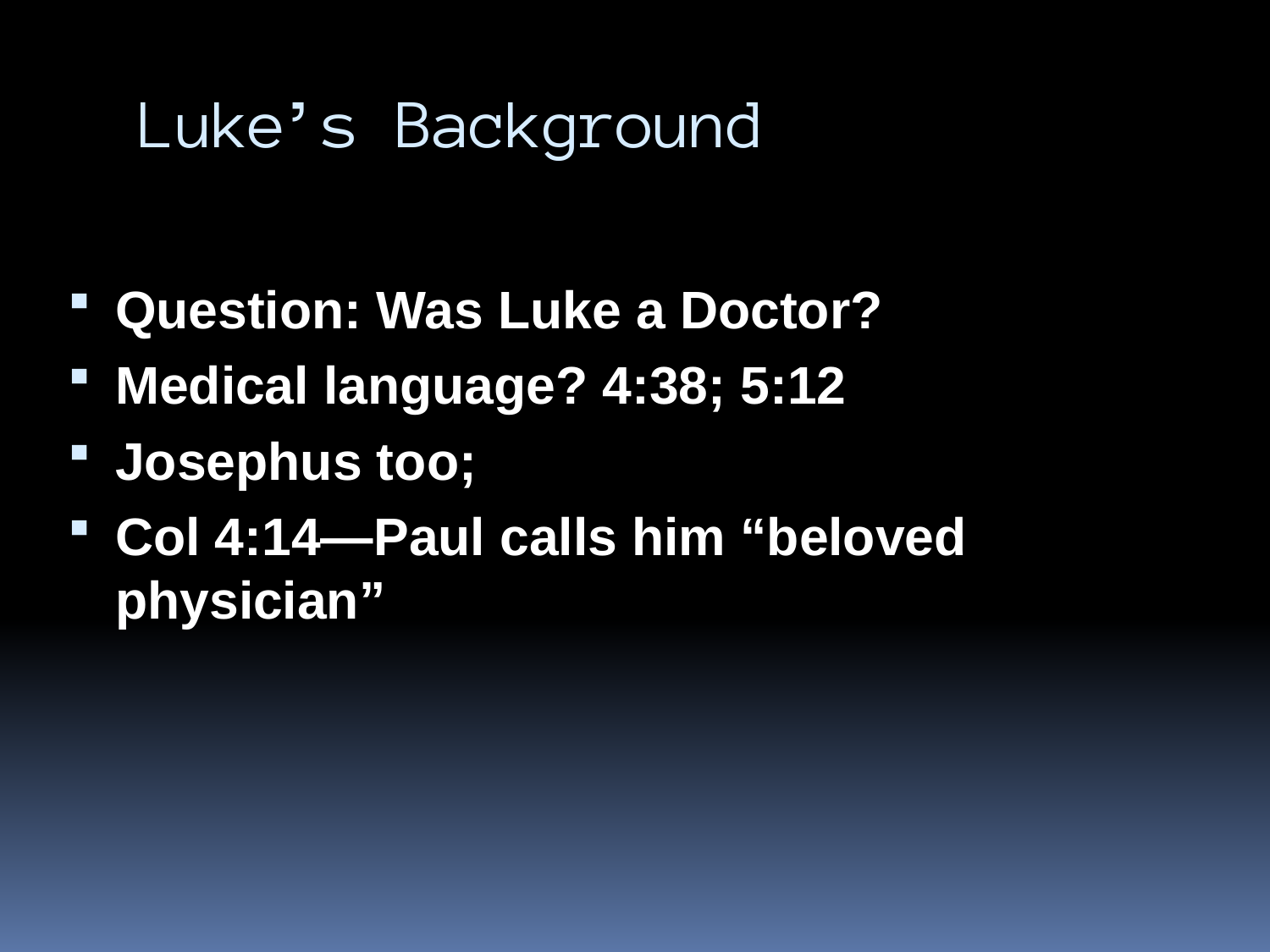

# Luke’s Background
Question: Was Luke a Doctor?
Medical language? 4:38; 5:12
Josephus too;
Col 4:14—Paul calls him “beloved physician”